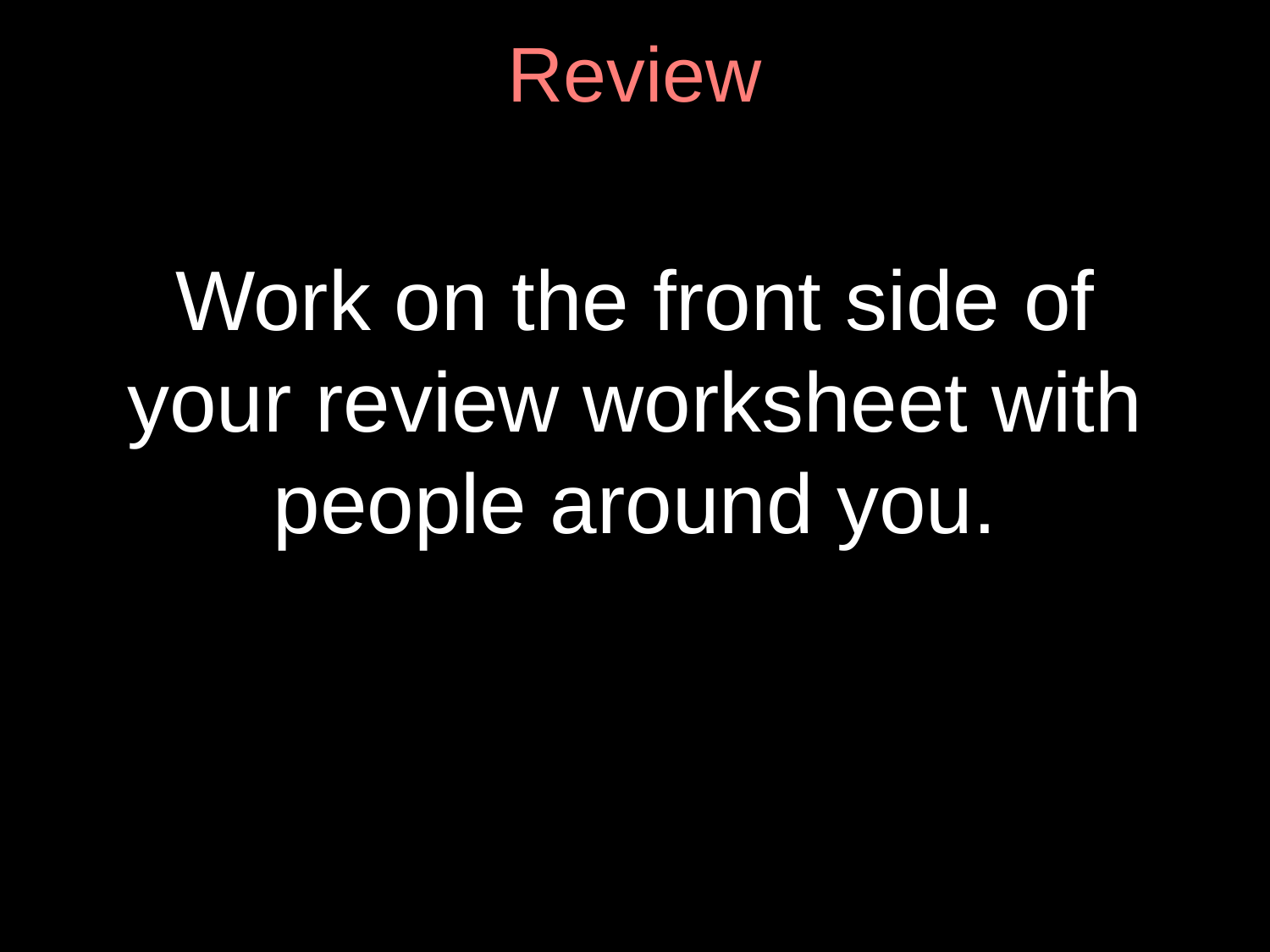

# Review
Work on the front side of your review worksheet with people around you.